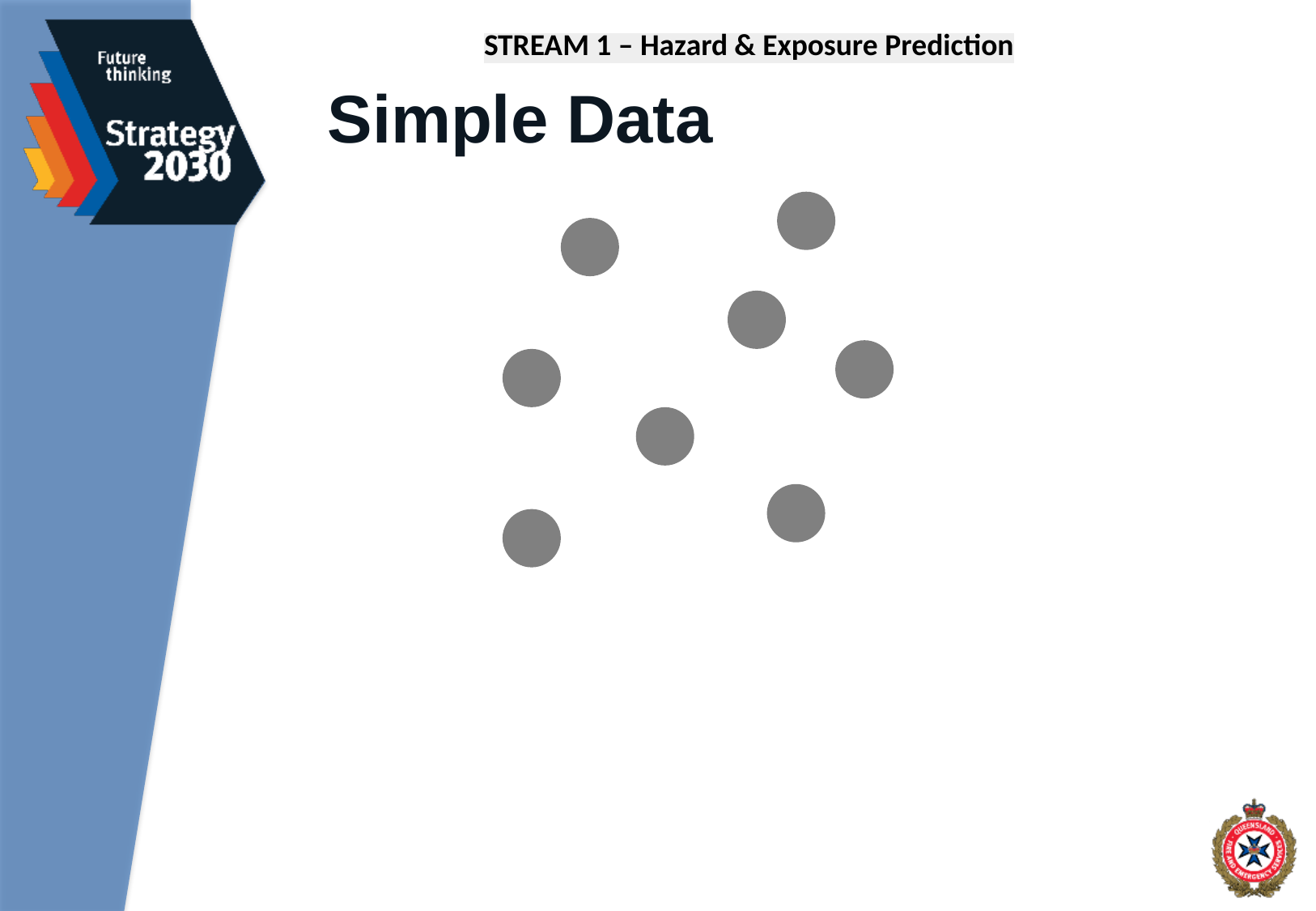

STREAM 1 – Hazard & Exposure Prediction
Simple Data